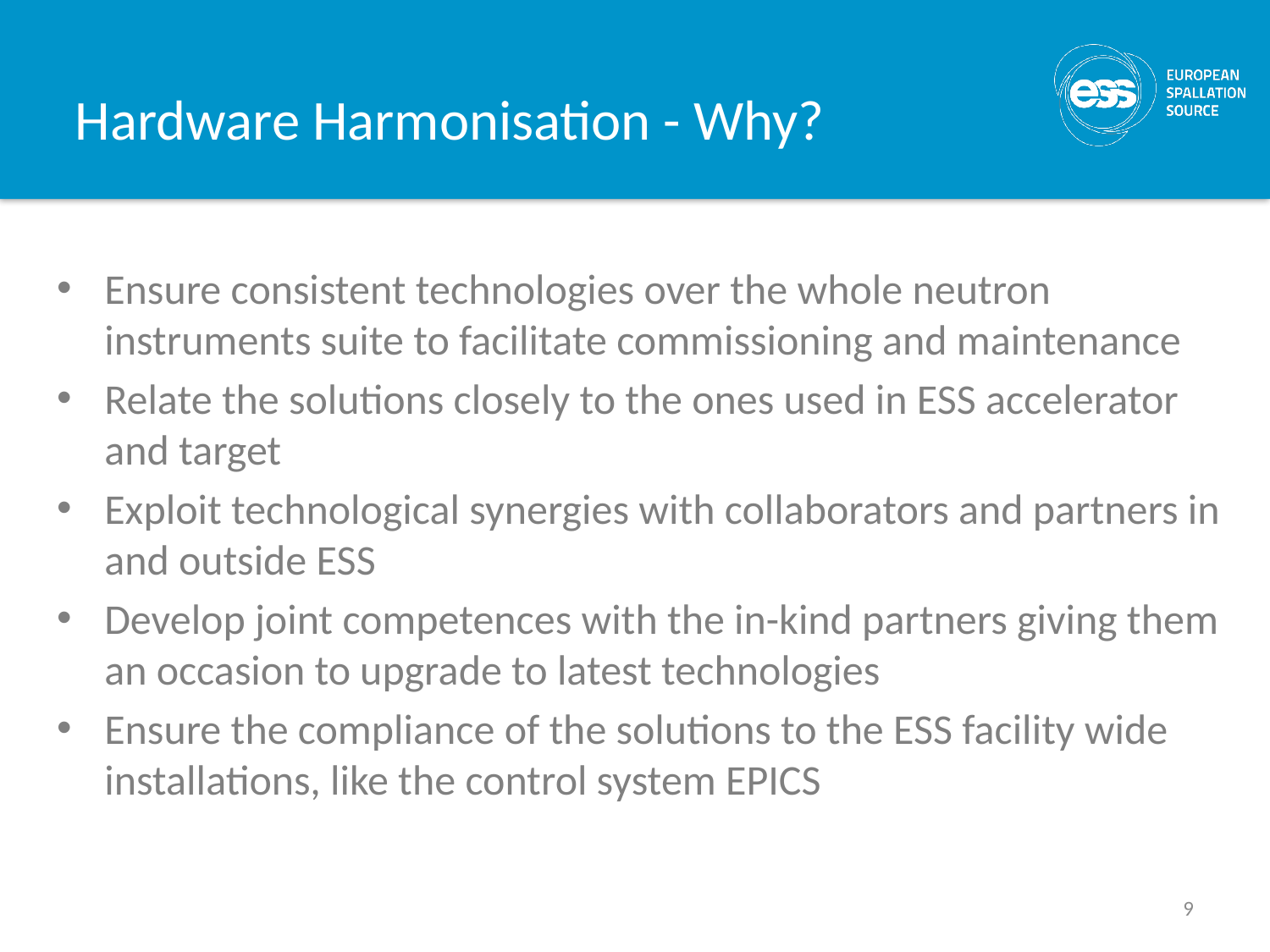

# Hardware Harmonisation - Why?
Ensure consistent technologies over the whole neutron instruments suite to facilitate commissioning and maintenance
Relate the solutions closely to the ones used in ESS accelerator and target
Exploit technological synergies with collaborators and partners in and outside ESS
Develop joint competences with the in-kind partners giving them an occasion to upgrade to latest technologies
Ensure the compliance of the solutions to the ESS facility wide installations, like the control system EPICS

9